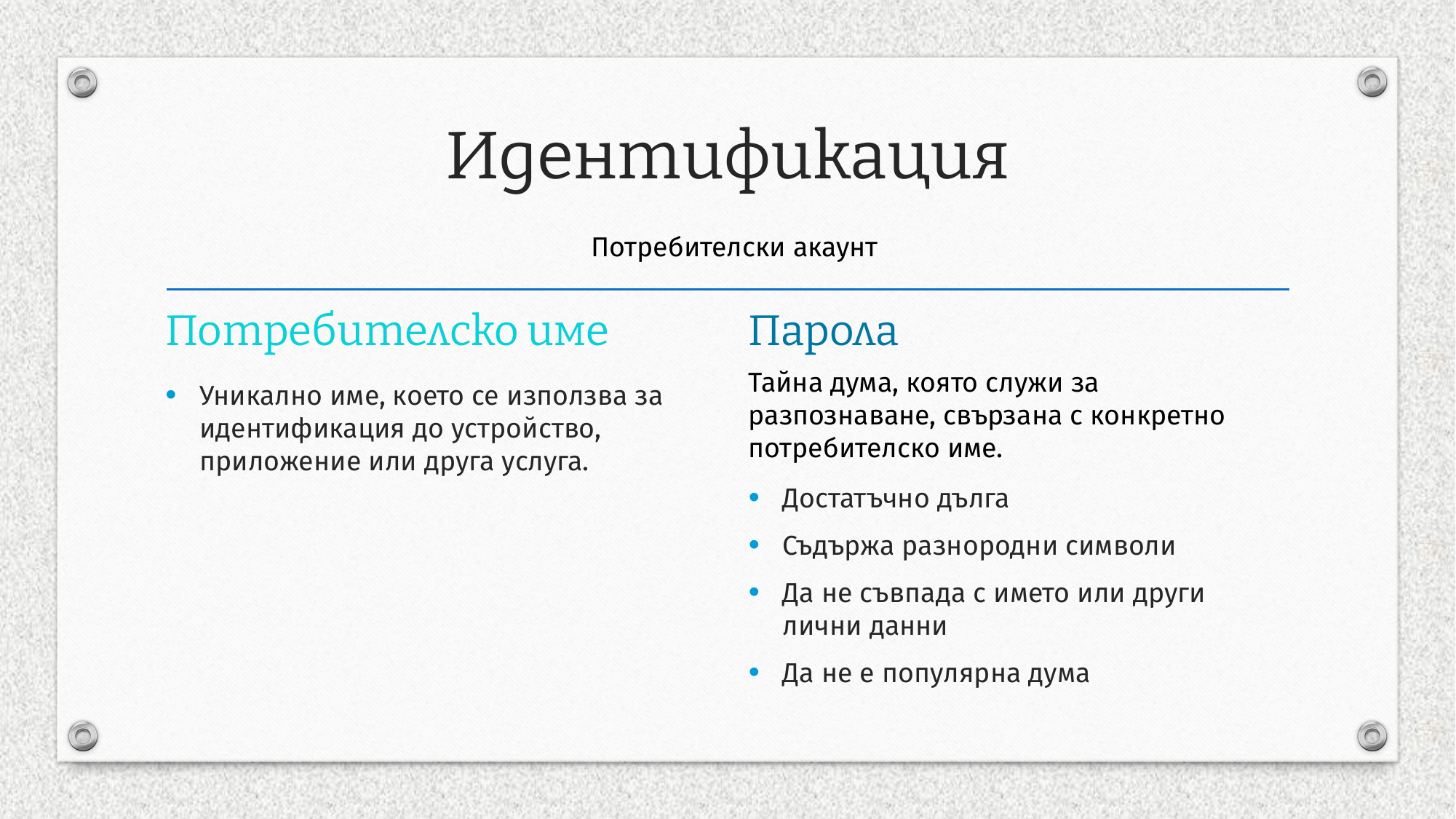

# Идентификация
Потребителски акаунт
Потребителско име
Парола
Тайна дума, която служи за разпознаване, свързана с конкретно потребителско име.
Уникално име, което се използва за идентификация до устройство, приложение или друга услуга.
Достатъчно дълга
Съдържа разнородни символи
Да не съвпада с името или други лични данни
Да не е популярна дума